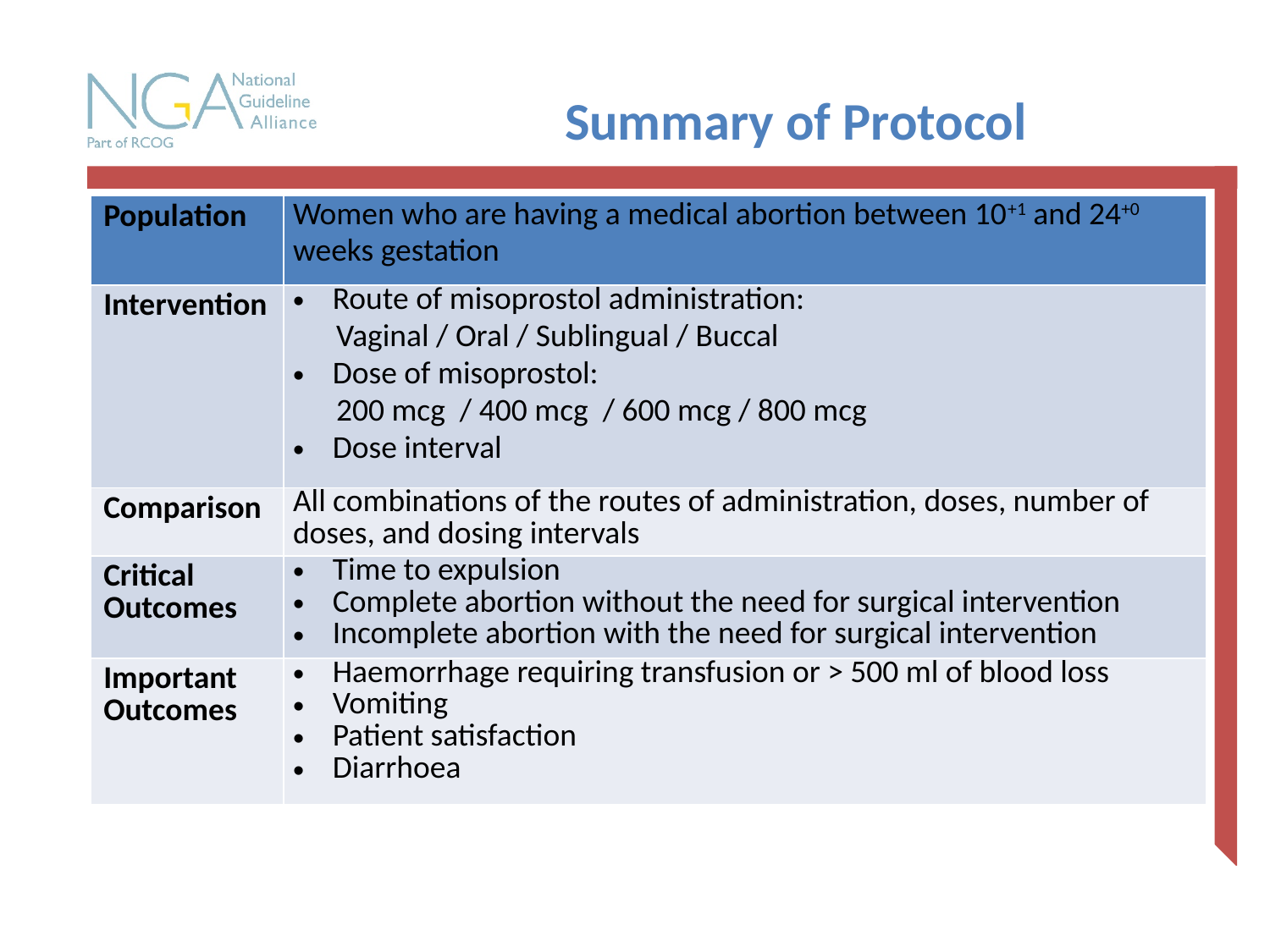

# Summary of Protocol
| Population | Women who are having a medical abortion between 10+1 and 24+0 weeks gestation |
| --- | --- |
| Intervention | Route of misoprostol administration: Vaginal / Oral / Sublingual / Buccal Dose of misoprostol: 200 mcg / 400 mcg / 600 mcg / 800 mcg Dose interval |
| Comparison | All combinations of the routes of administration, doses, number of doses, and dosing intervals |
| Critical Outcomes | Time to expulsion Complete abortion without the need for surgical intervention Incomplete abortion with the need for surgical intervention |
| Important Outcomes | Haemorrhage requiring transfusion or > 500 ml of blood loss Vomiting Patient satisfaction Diarrhoea |